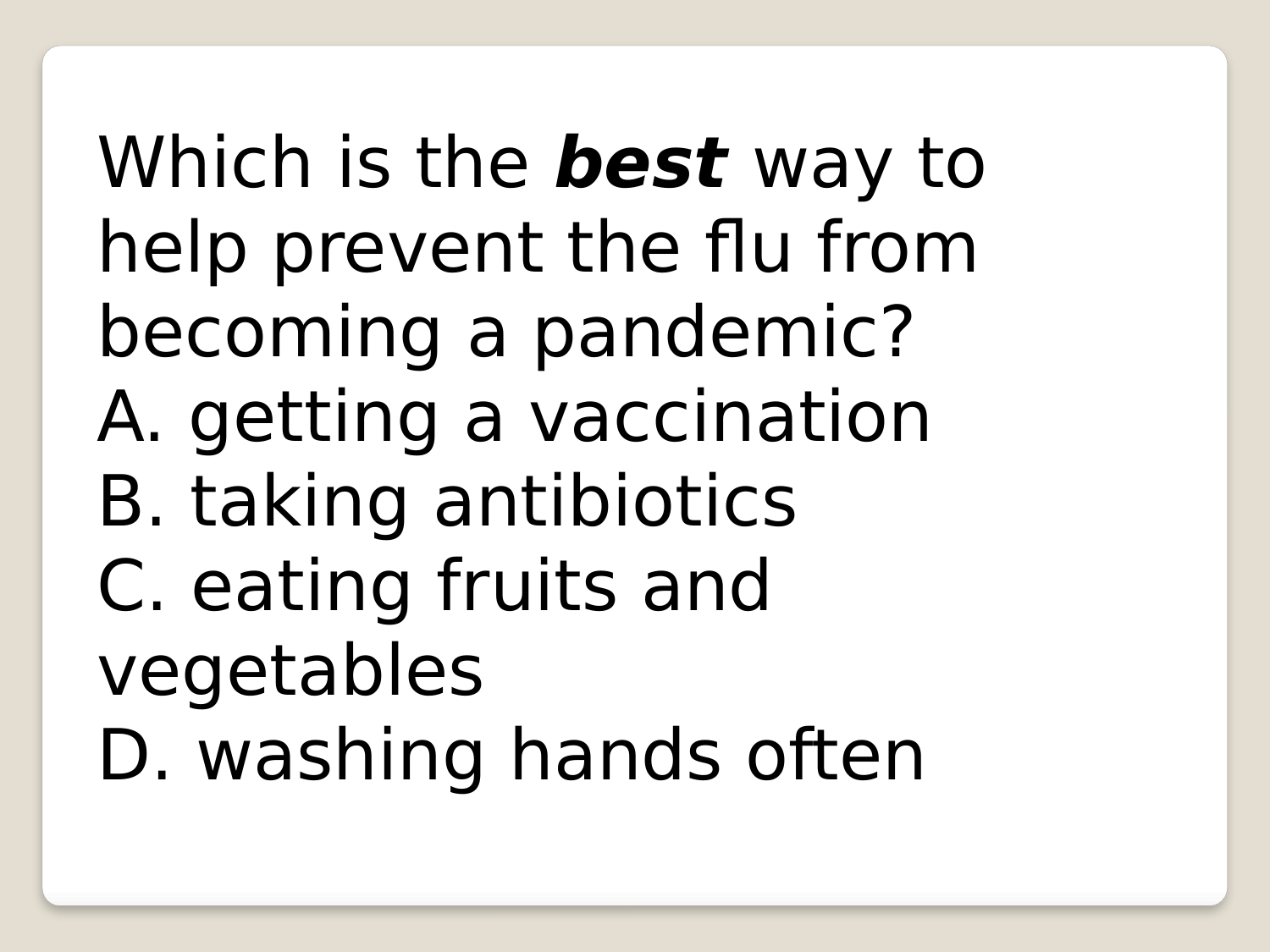

Which is the best way to help prevent the flu from becoming a pandemic?
A. getting a vaccination
B. taking antibiotics
C. eating fruits and vegetables
D. washing hands often